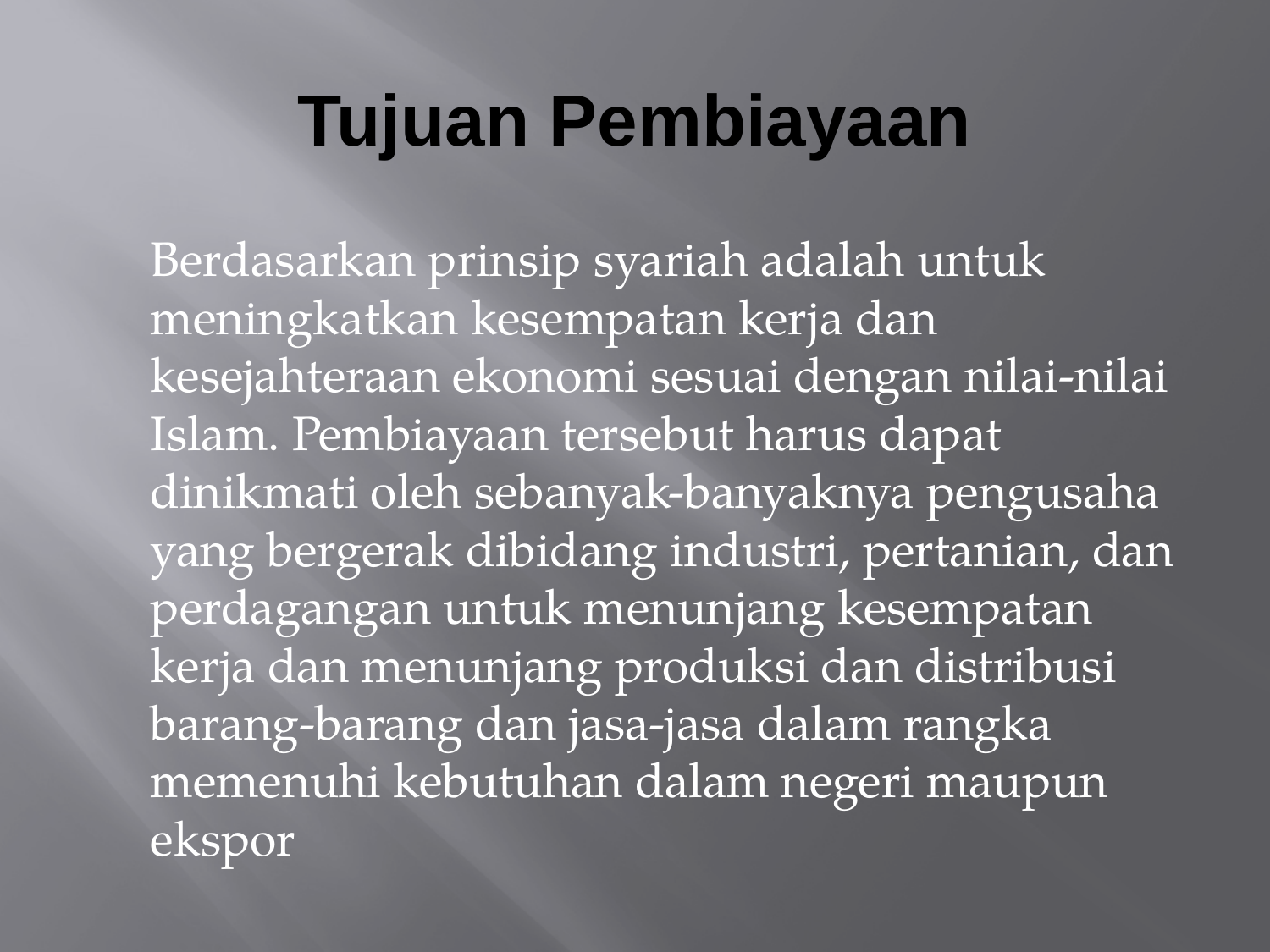

# Tujuan Pembiayaan
	Berdasarkan prinsip syariah adalah untuk meningkatkan kesempatan kerja dan kesejahteraan ekonomi sesuai dengan nilai-nilai Islam. Pembiayaan tersebut harus dapat dinikmati oleh sebanyak-banyaknya pengusaha yang bergerak dibidang industri, pertanian, dan perdagangan untuk menunjang kesempatan kerja dan menunjang produksi dan distribusi barang-barang dan jasa-jasa dalam rangka memenuhi kebutuhan dalam negeri maupun ekspor